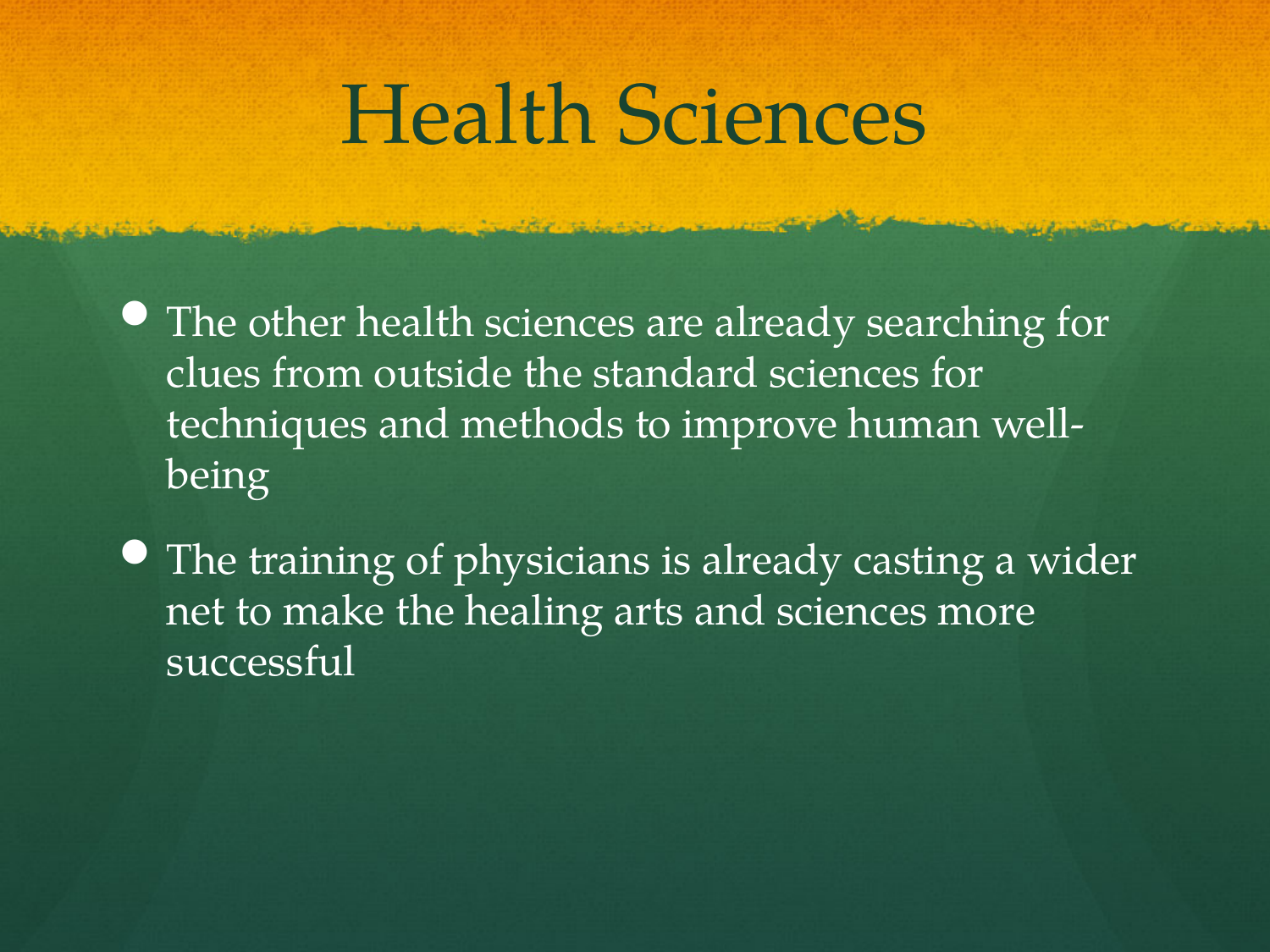

# Health Sciences
The other health sciences are already searching for clues from outside the standard sciences for techniques and methods to improve human well-being
The training of physicians is already casting a wider net to make the healing arts and sciences more successful